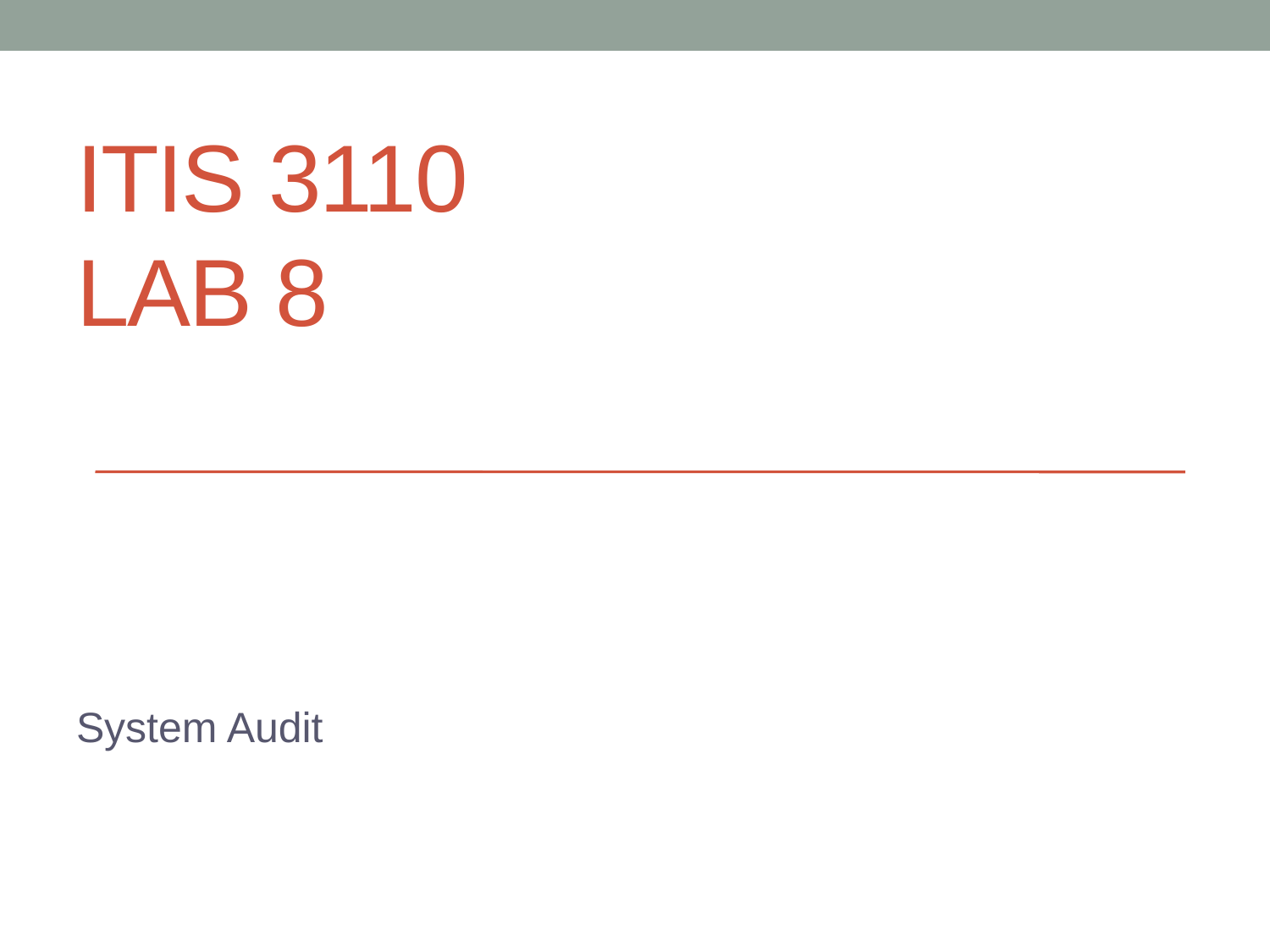

# ITIS 3110
Lab 8
System Audit